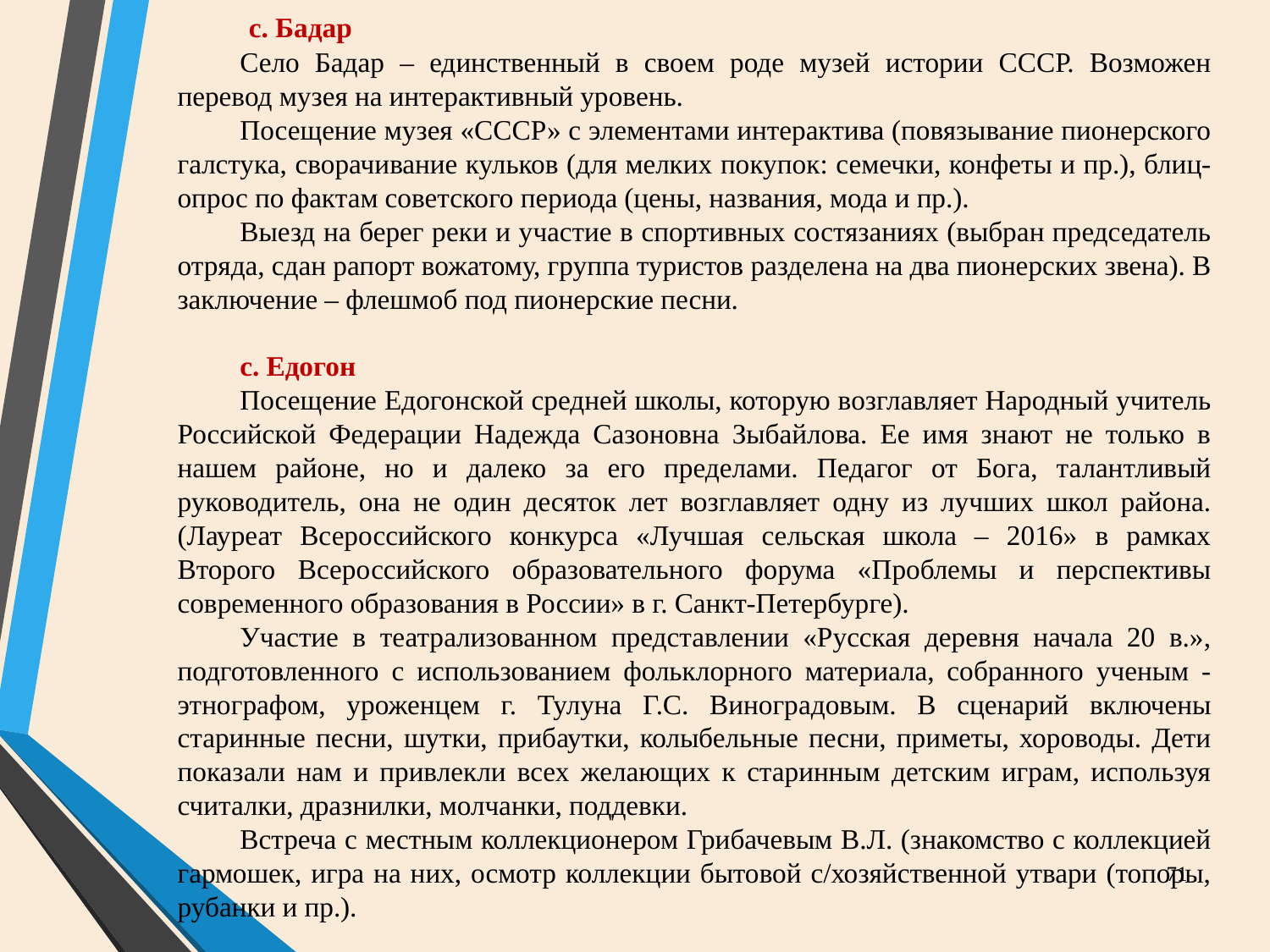

с. Бадар
Село Бадар – единственный в своем роде музей истории СССР. Возможен перевод музея на интерактивный уровень.
Посещение музея «СССР» с элементами интерактива (повязывание пионерского галстука, сворачивание кульков (для мелких покупок: семечки, конфеты и пр.), блиц-опрос по фактам советского периода (цены, названия, мода и пр.).
Выезд на берег реки и участие в спортивных состязаниях (выбран председатель отряда, сдан рапорт вожатому, группа туристов разделена на два пионерских звена). В заключение – флешмоб под пионерские песни.

с. Едогон
Посещение Едогонской средней школы, которую возглавляет Народный учитель Российской Федерации Надежда Сазоновна Зыбайлова. Ее имя знают не только в нашем районе, но и далеко за его пределами. Педагог от Бога, талантливый руководитель, она не один десяток лет возглавляет одну из лучших школ района. (Лауреат Всероссийского конкурса «Лучшая сельская школа – 2016» в рамках Второго Всероссийского образовательного форума «Проблемы и перспективы современного образования в России» в г. Санкт-Петербурге).
Участие в театрализованном представлении «Русская деревня начала 20 в.», подготовленного с использованием фольклорного материала, собранного ученым - этнографом, уроженцем г. Тулуна Г.С. Виноградовым. В сценарий включены старинные песни, шутки, прибаутки, колыбельные песни, приметы, хороводы. Дети показали нам и привлекли всех желающих к старинным детским играм, используя считалки, дразнилки, молчанки, поддевки.
Встреча с местным коллекционером Грибачевым В.Л. (знакомство с коллекцией гармошек, игра на них, осмотр коллекции бытовой с/хозяйственной утвари (топоры, рубанки и пр.).

71